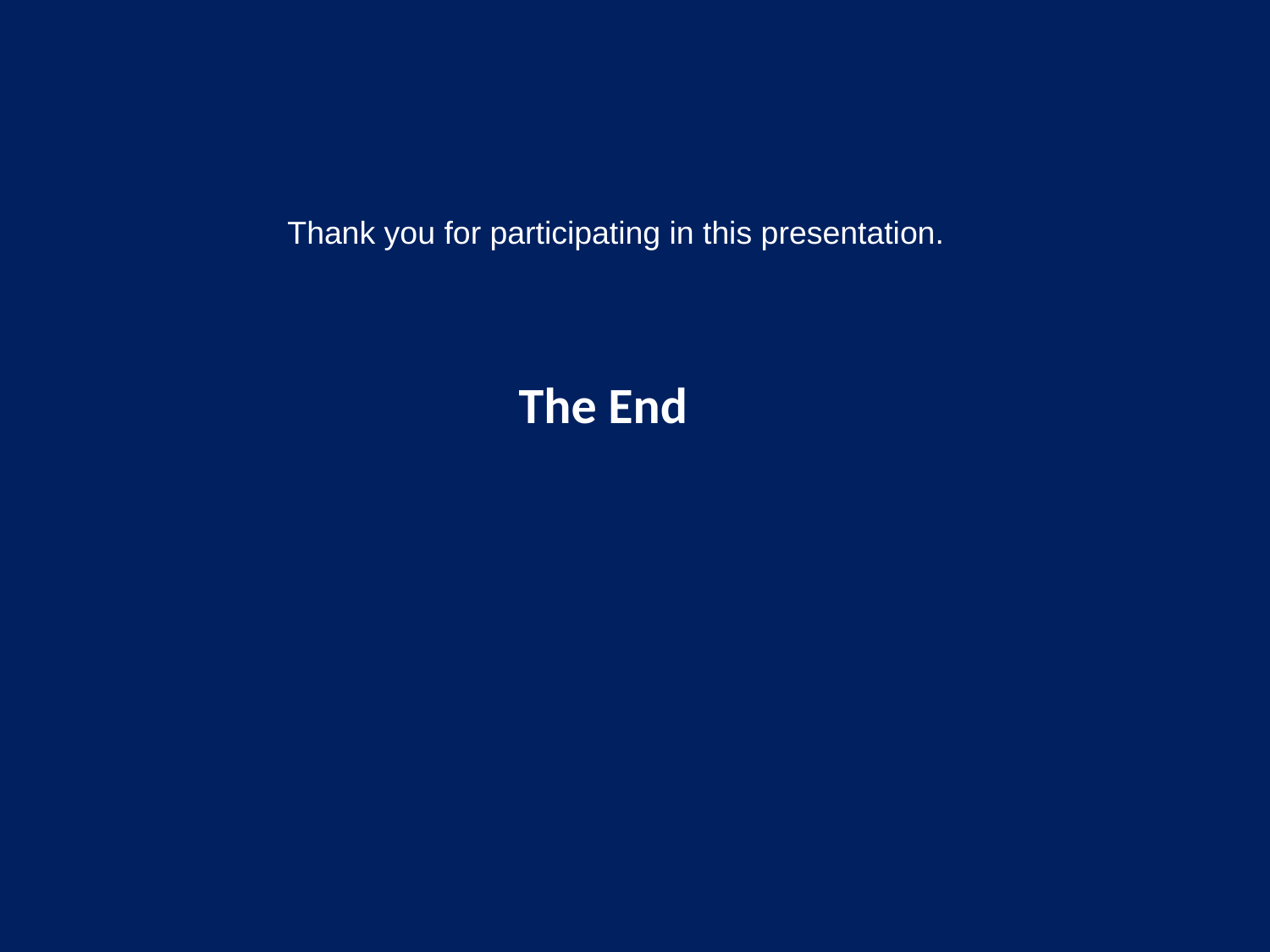

Thank you for participating in this presentation.
# The End